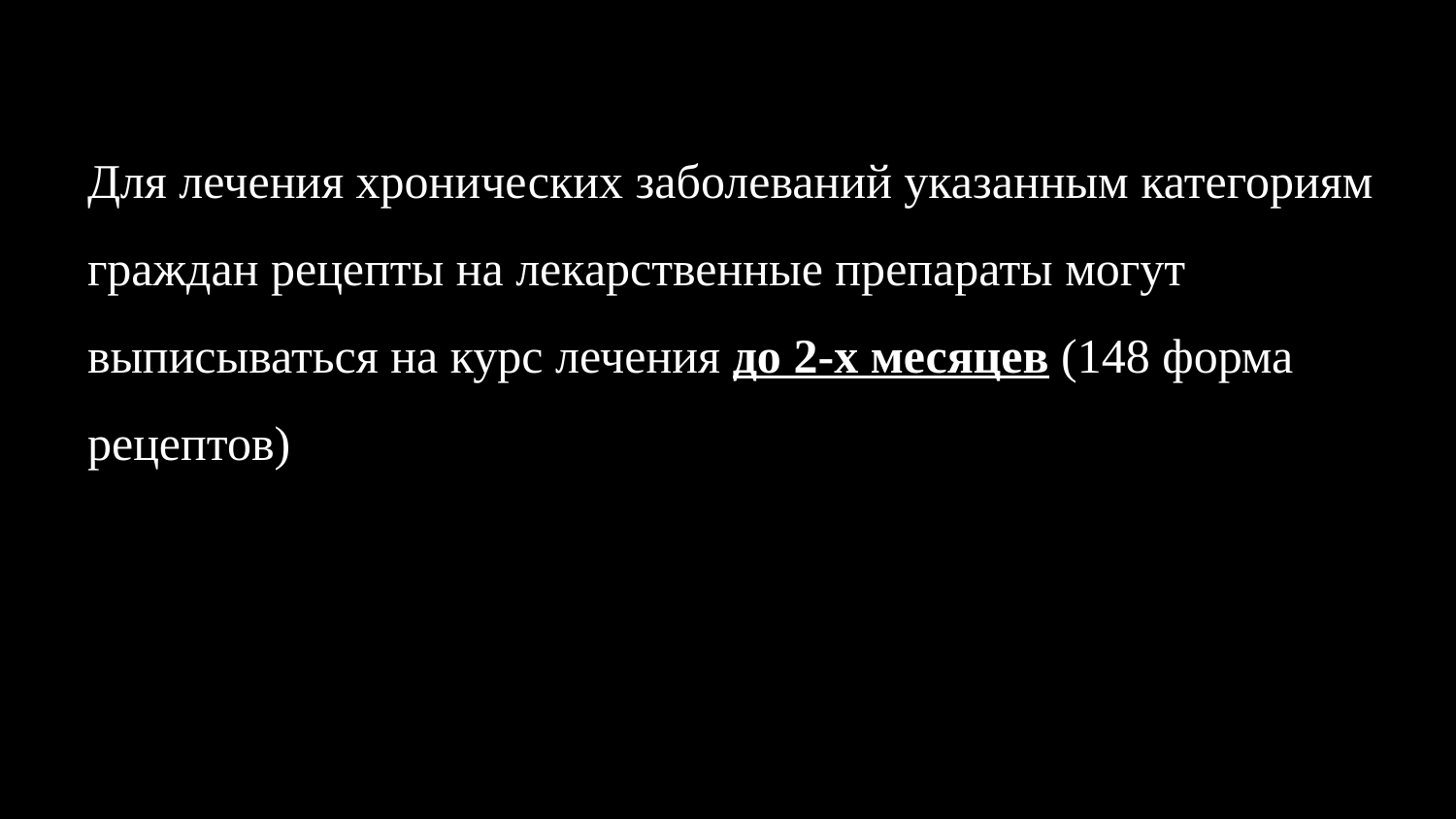

Для лечения хронических заболеваний указанным категориям граждан рецепты на лекарственные препараты могут выписываться на курс лечения до 2-х месяцев (148 форма рецептов)
#